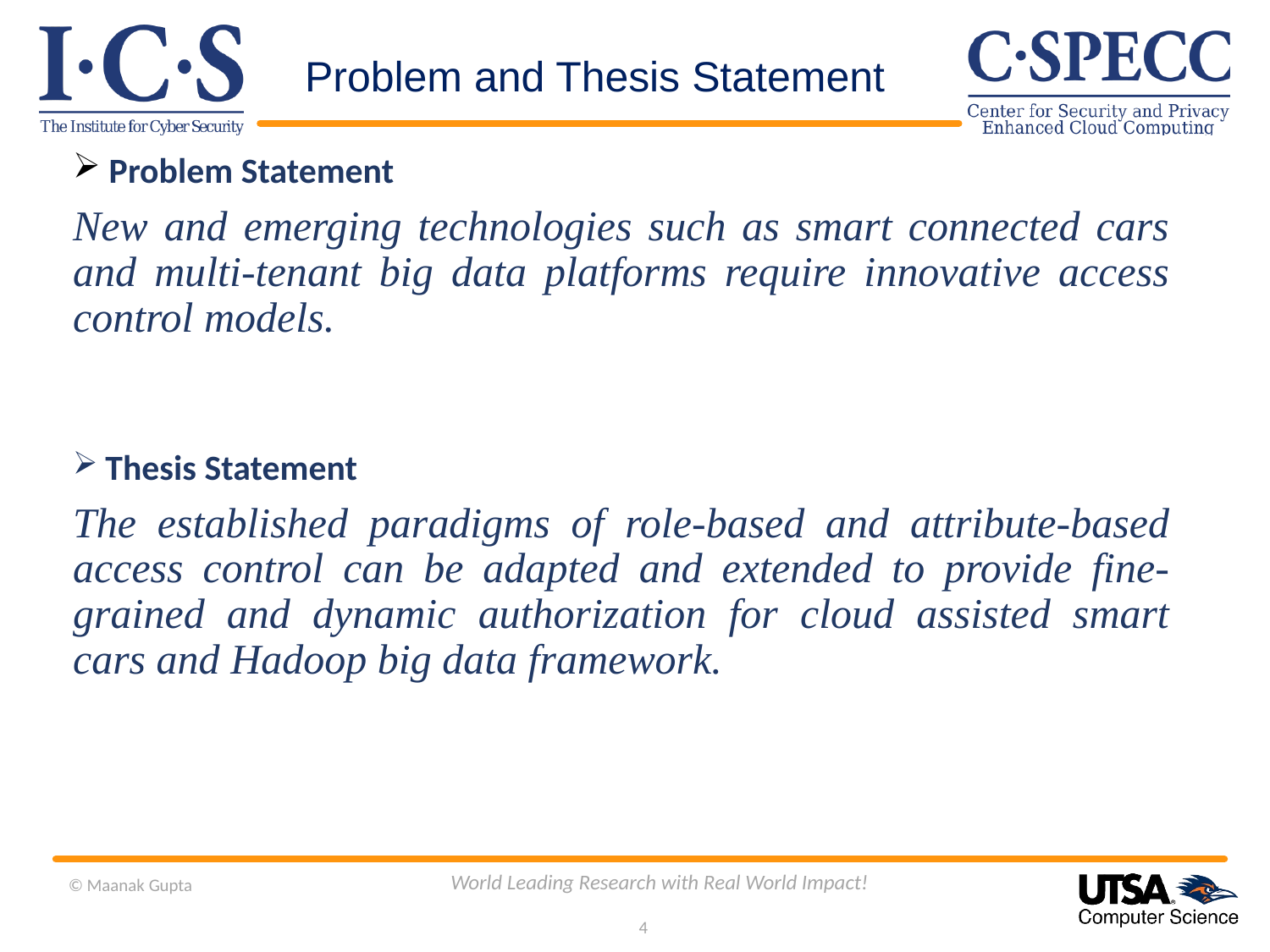

# Problem and Thesis Statement
 Problem Statement
New and emerging technologies such as smart connected cars and multi-tenant big data platforms require innovative access control models.

 Thesis Statement
The established paradigms of role-based and attribute-based access control can be adapted and extended to provide fine-grained and dynamic authorization for cloud assisted smart cars and Hadoop big data framework.

4